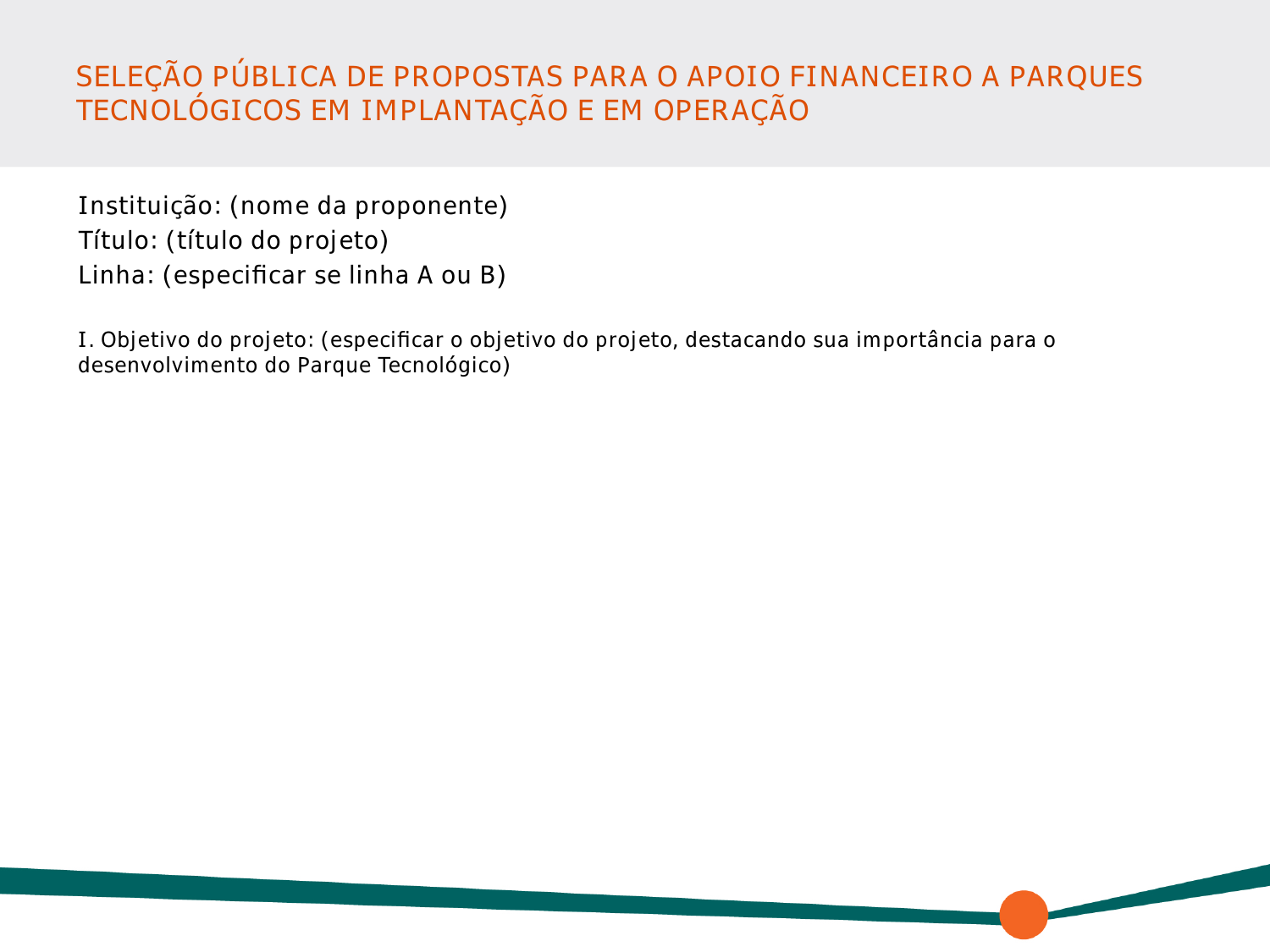

# SELEÇÃO PÚBLICA DE PROPOSTAS PARA O APOIO FINANCEIRO A PARQUES TECNOLÓGICOS EM IMPLANTAÇÃO E EM OPERAÇÃO
Instituição: (nome da proponente)
Título: (título do projeto)
Linha: (especificar se linha A ou B)
I. Objetivo do projeto: (especificar o objetivo do projeto, destacando sua importância para o desenvolvimento do Parque Tecnológico)